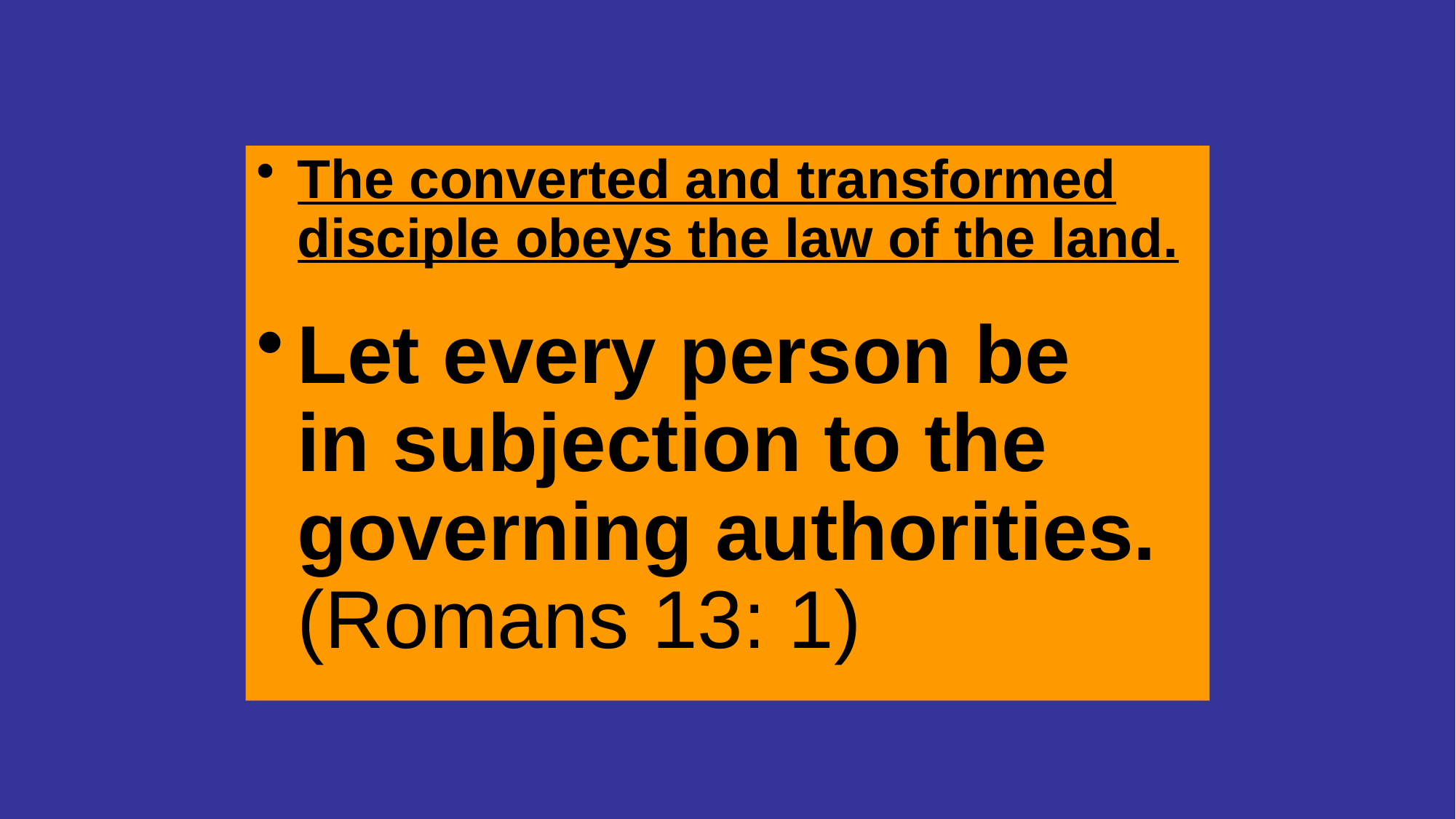

The converted and transformed disciple obeys the law of the land.

Let every person be    in subjection to the governing authorities.  (Romans 13: 1)